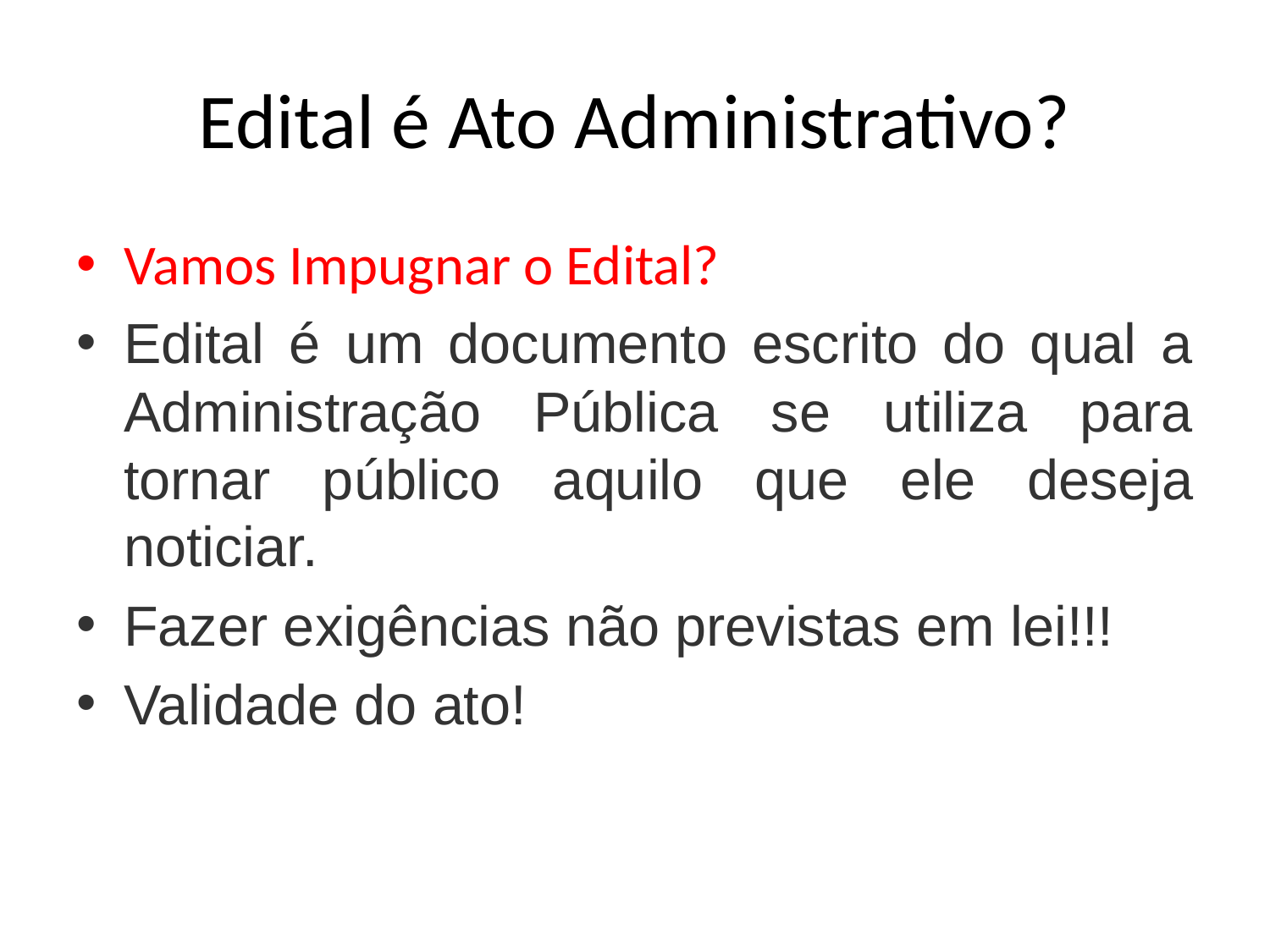

# Edital é Ato Administrativo?
Vamos Impugnar o Edital?
Edital é um documento escrito do qual a Administração Pública se utiliza para tornar público aquilo que ele deseja noticiar.
Fazer exigências não previstas em lei!!!
Validade do ato!